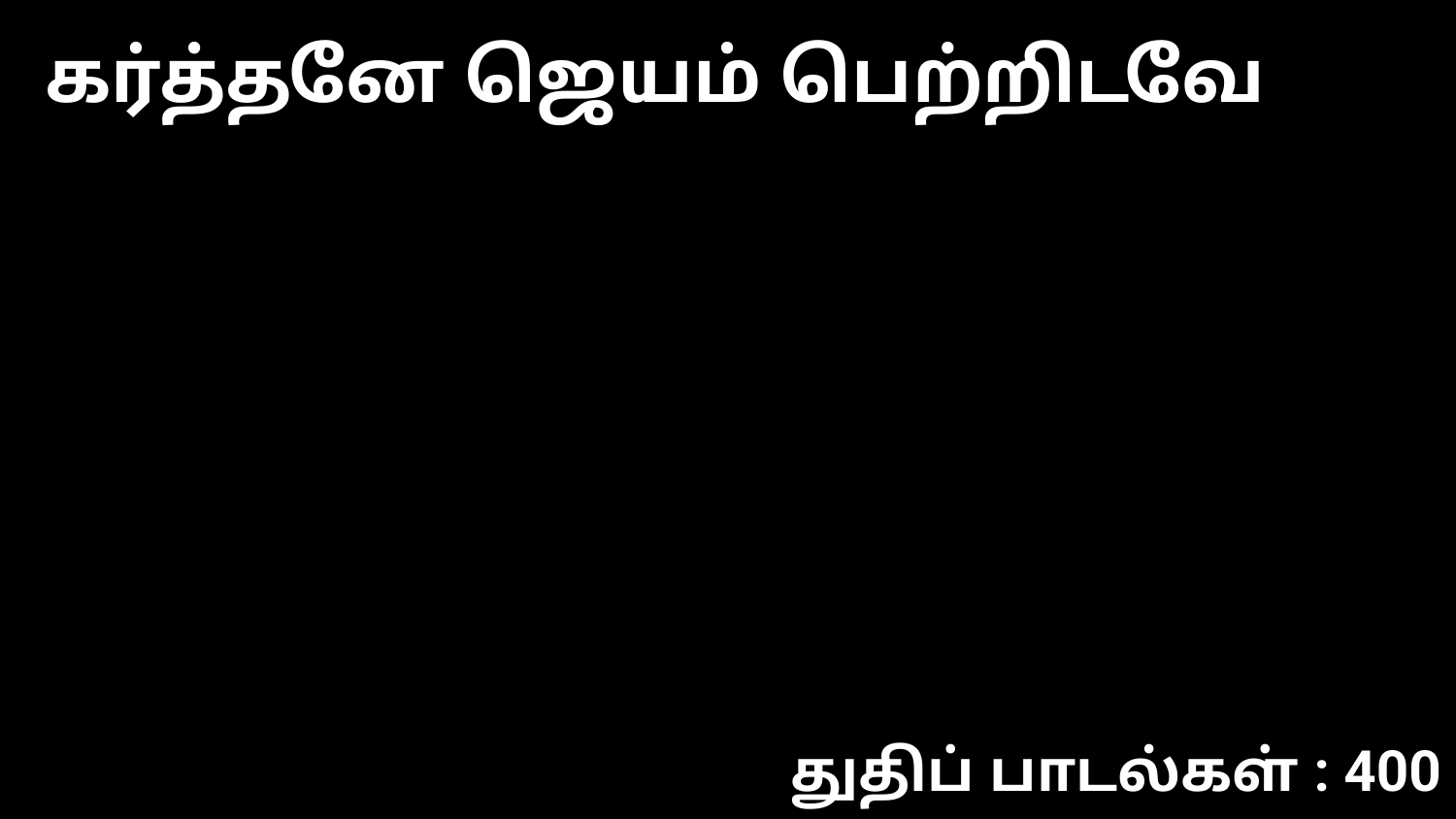

கர்த்தனே ஜெயம் பெற்றிடவே
துதிப் பாடல்கள் : 400